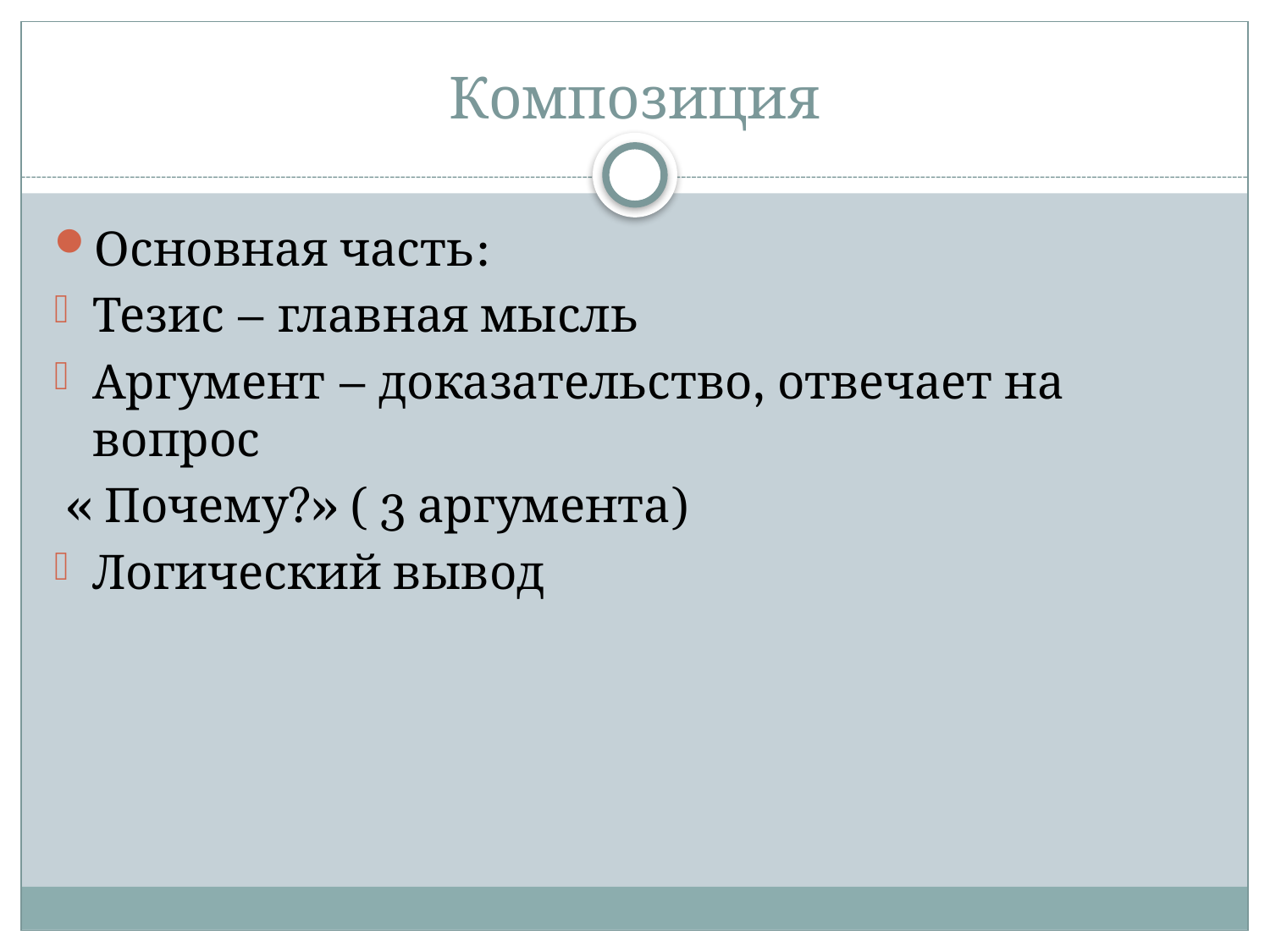

# Композиция
Основная часть:
Тезис – главная мысль
Аргумент – доказательство, отвечает на вопрос
 « Почему?» ( 3 аргумента)
Логический вывод